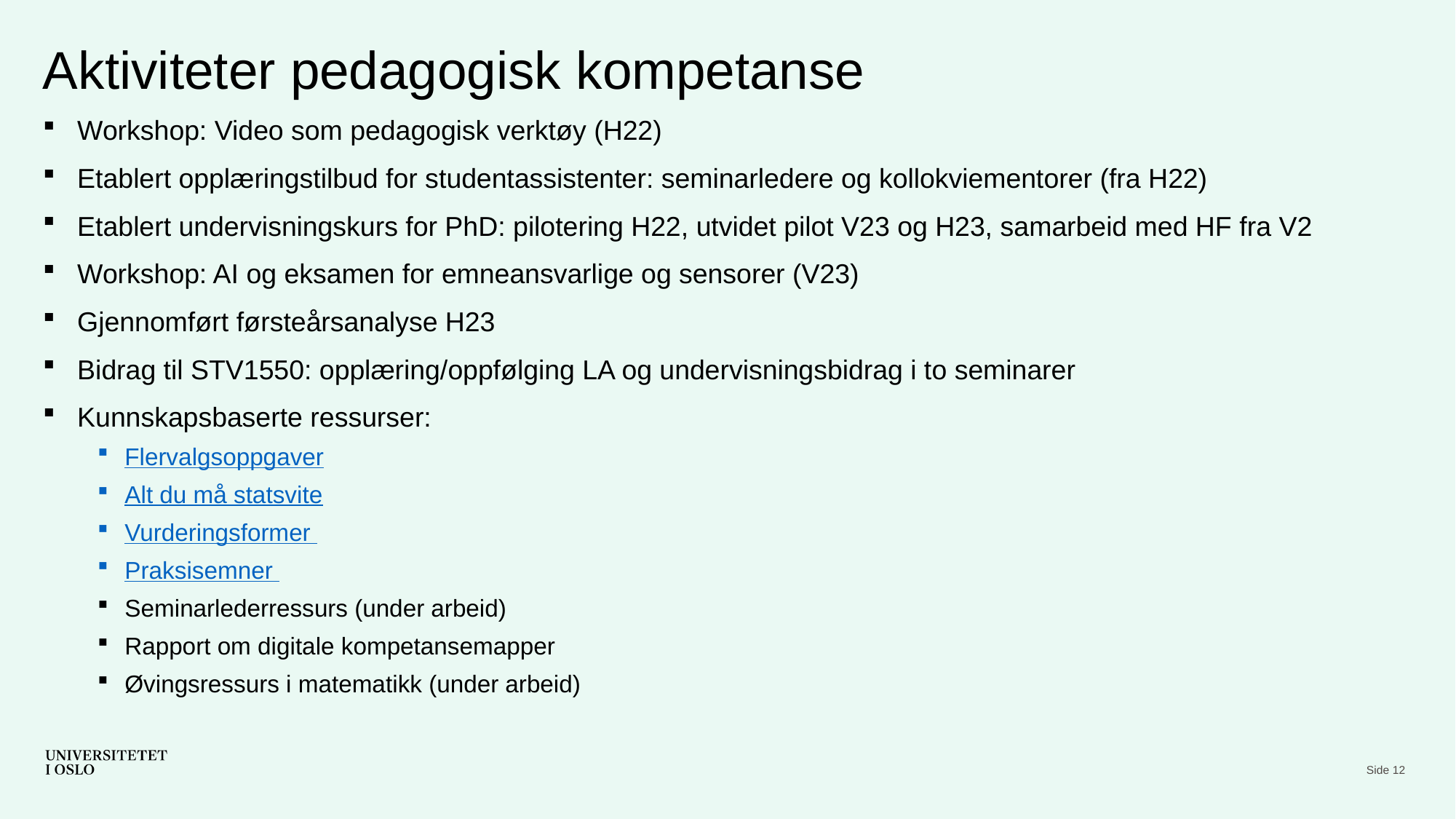

# Aktiviteter pedagogisk kompetanse
Workshop: Video som pedagogisk verktøy (H22)
Etablert opplæringstilbud for studentassistenter: seminarledere og kollokviementorer (fra H22)
Etablert undervisningskurs for PhD: pilotering H22, utvidet pilot V23 og H23, samarbeid med HF fra V2
Workshop: AI og eksamen for emneansvarlige og sensorer (V23)
Gjennomført førsteårsanalyse H23
Bidrag til STV1550: opplæring/oppfølging LA og undervisningsbidrag i to seminarer
Kunnskapsbaserte ressurser:
Flervalgsoppgaver
Alt du må statsvite
Vurderingsformer
Praksisemner
Seminarlederressurs (under arbeid)
Rapport om digitale kompetansemapper
Øvingsressurs i matematikk (under arbeid)

Side 12